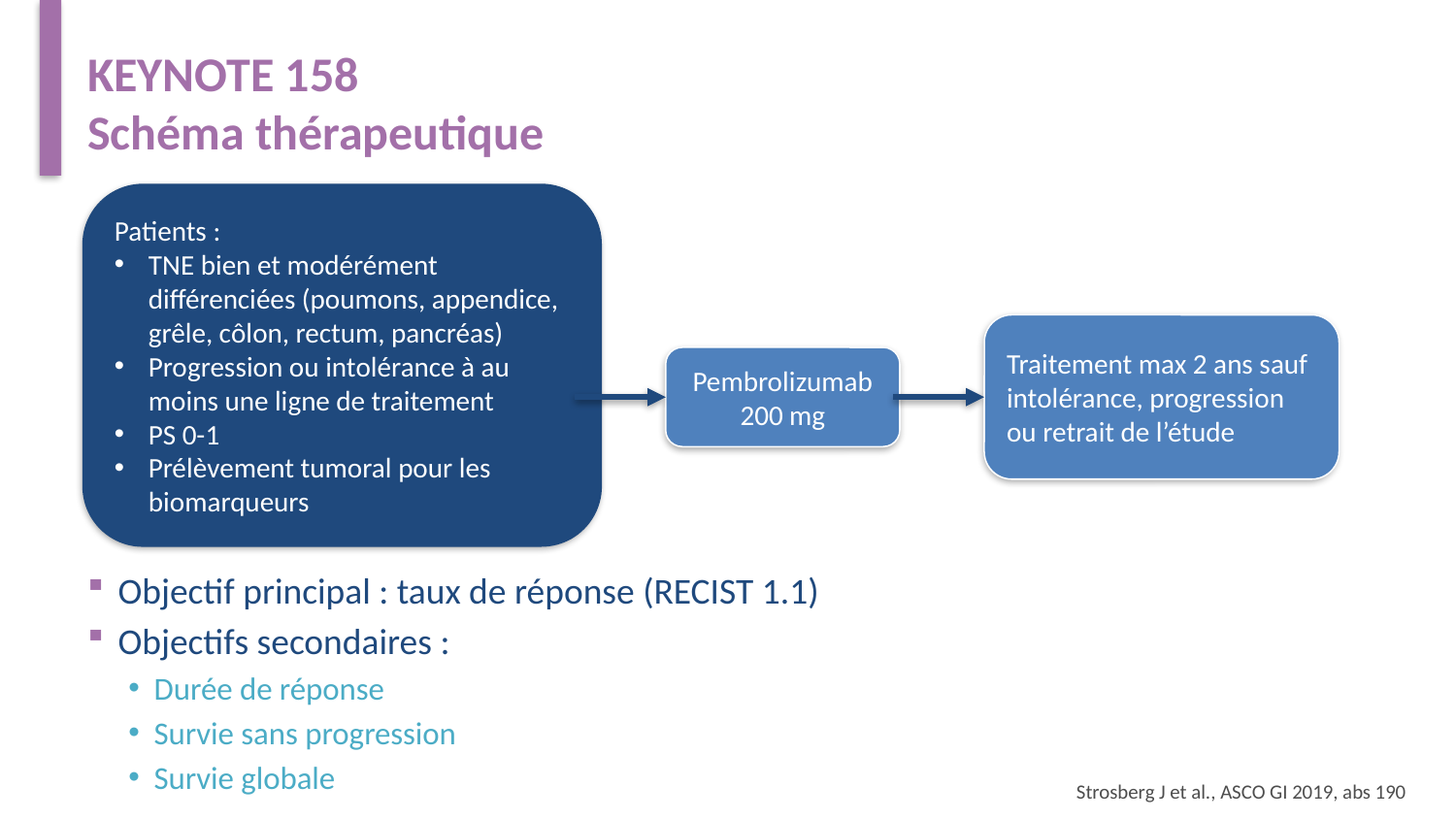

# KEYNOTE 158 Schéma thérapeutique
Patients :
TNE bien et modérément différenciées (poumons, appendice, grêle, côlon, rectum, pancréas)
Progression ou intolérance à au moins une ligne de traitement
PS 0-1
Prélèvement tumoral pour les biomarqueurs
Traitement max 2 ans sauf intolérance, progression ou retrait de l’étude
Pembrolizumab 200 mg
Objectif principal : taux de réponse (RECIST 1.1)
Objectifs secondaires :
Durée de réponse
Survie sans progression
Survie globale
Strosberg J et al., ASCO GI 2019, abs 190